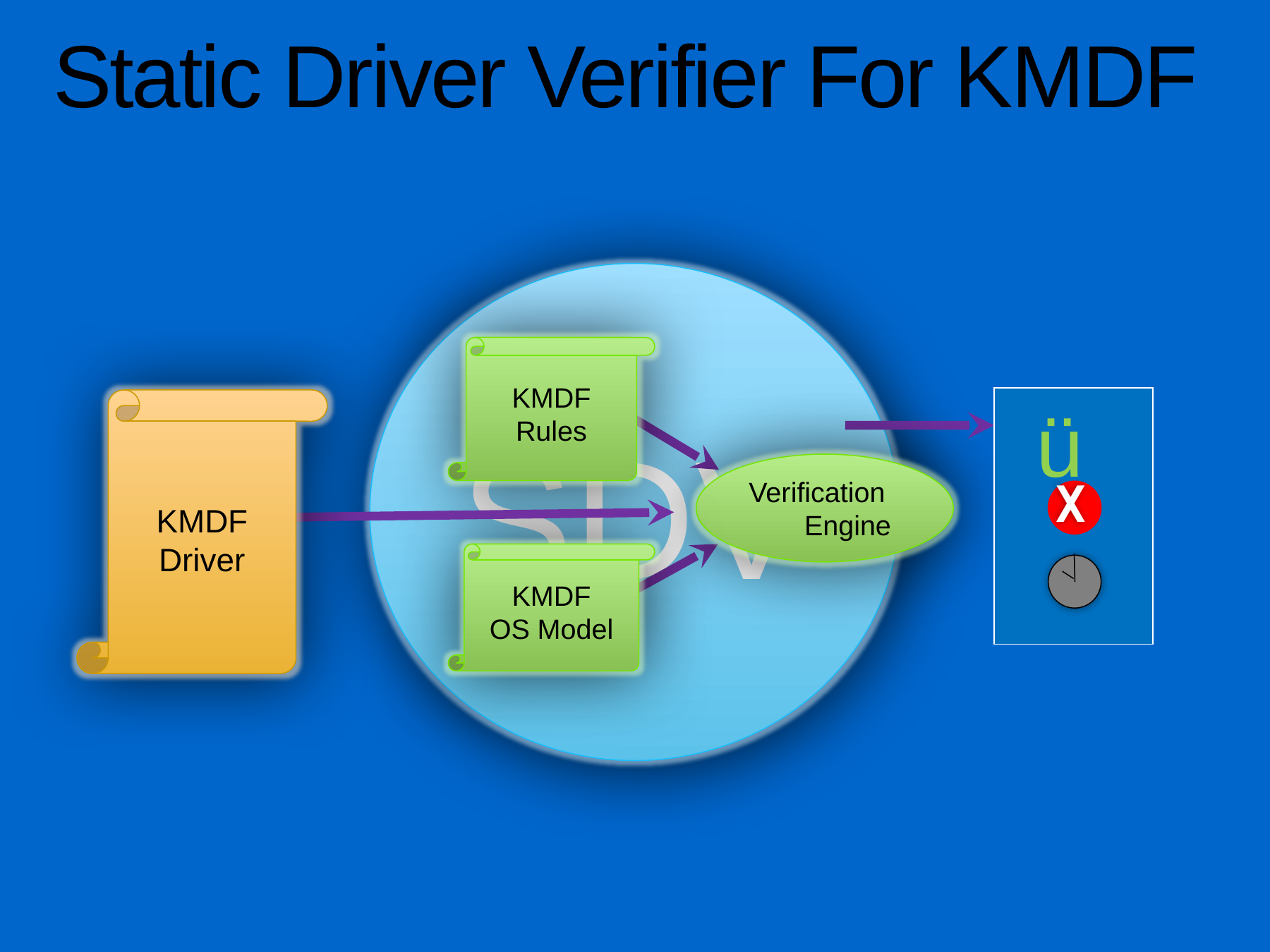

# Static Driver Verifier For KMDF

SDV
KMDF
Rules

ü

X

KMDF Driver

Verification         Engine

KMDF
OS Model